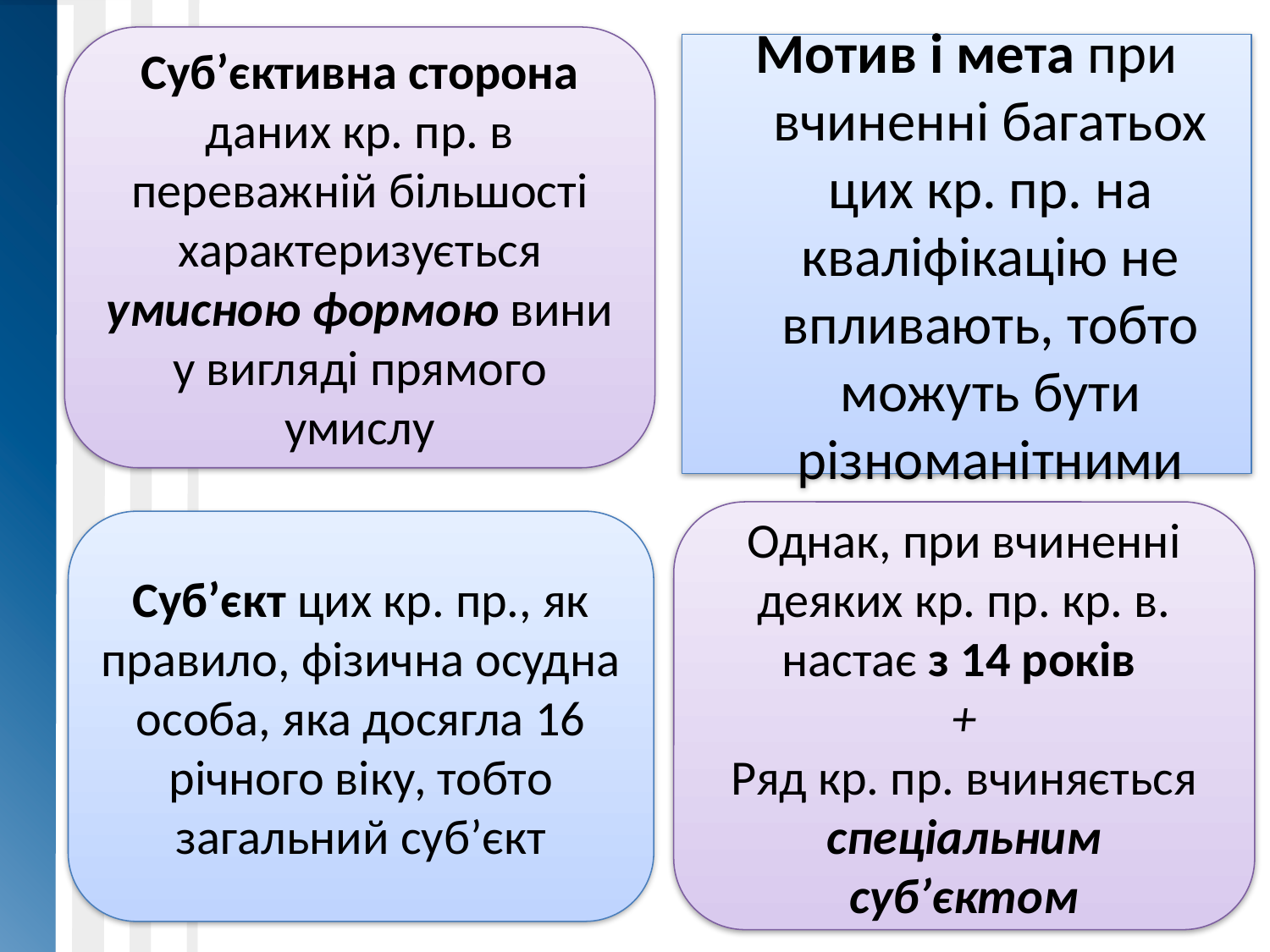

Суб’єктивна сторона даних кр. пр. в переважній більшості характеризується умисною формою вини у вигляді прямого умислу
Мотив і мета при вчиненні багатьох цих кр. пр. на кваліфікацію не впливають, тобто можуть бути різноманітними
Однак, при вчиненні деяких кр. пр. кр. в. настає з 14 років
+
Ряд кр. пр. вчиняється спеціальним суб’єктом
Суб’єкт цих кр. пр., як правило, фізична осудна особа, яка досягла 16 річного віку, тобто загальний суб’єкт